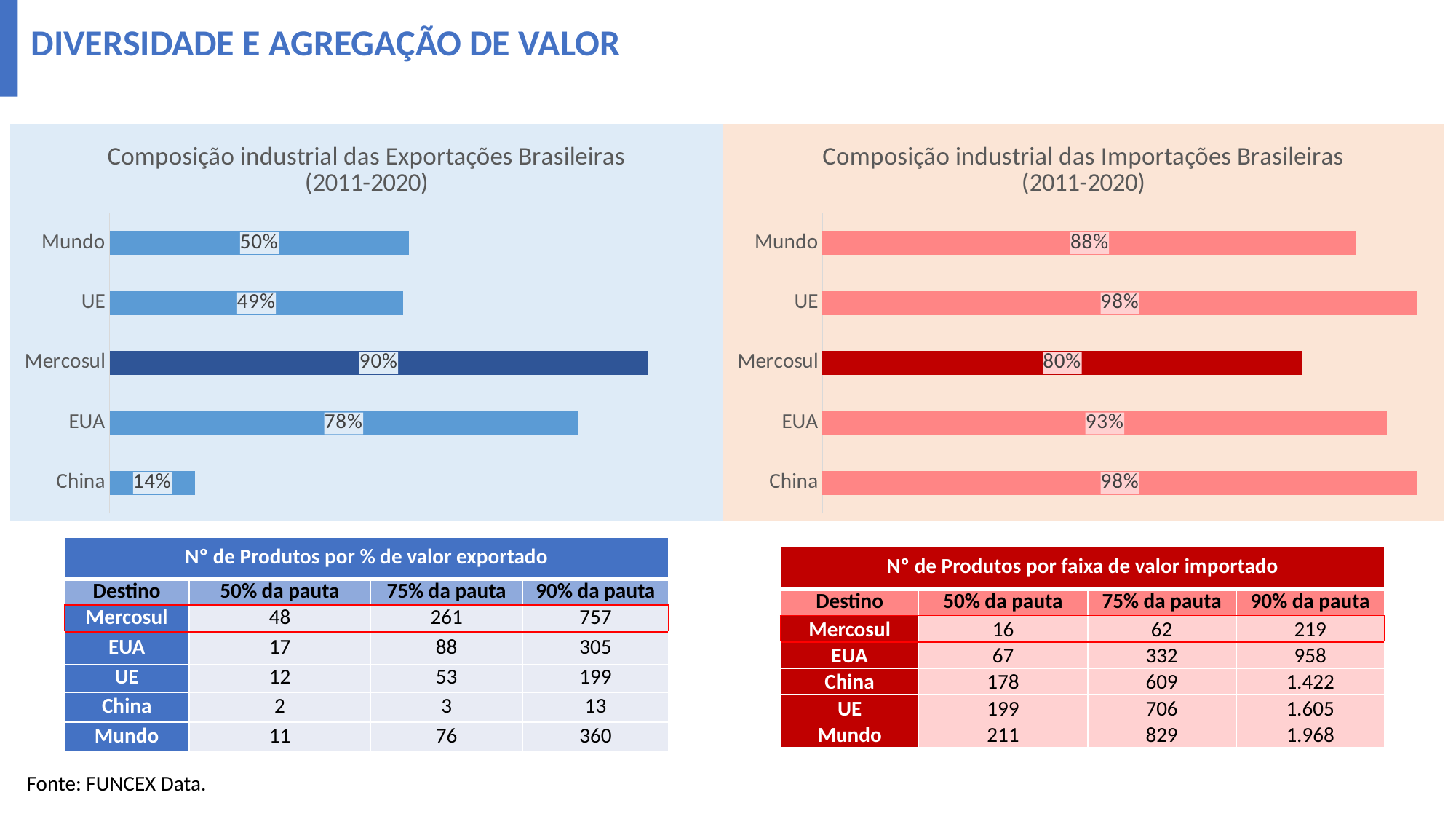

DIVERSIDADE E AGREGAÇÃO DE VALOR

### Chart: Composição industrial das Importações Brasileiras (2011-2020)

| Category | Industrializados |
|---|---|
| China | 0.98 |
| EUA | 0.93 |
| Mercosul | 0.79 |
| UE | 0.98 |
| Mundo | 0.88 |

### Chart: Composição industrial das Exportações Brasileiras (2011-2020)

| Category | Industrializados |
|---|---|
| China | 0.142881703354906 |
| EUA | 0.7814740818572119 |
| Mercosul | 0.8985101582252352 |
| UE | 0.4902798717304912 |
| Mundo | 0.5 |
| Nº de Produtos por % de valor exportado |  |  |  |
| --- | --- | --- | --- |
| Destino | 50% da pauta | 75% da pauta | 90% da pauta |
| Mercosul | 48 | 261 | 757 |
| EUA | 17 | 88 | 305 |
| UE | 12 | 53 | 199 |
| China | 2 | 3 | 13 |
| Mundo | 11 | 76 | 360 |
| Nº de Produtos por faixa de valor importado |  |  |  |
| --- | --- | --- | --- |
| Destino | 50% da pauta | 75% da pauta | 90% da pauta |
| Mercosul | 16 | 62 | 219 |
| EUA | 67 | 332 | 958 |
| China | 178 | 609 | 1.422 |
| UE | 199 | 706 | 1.605 |
| Mundo | 211 | 829 | 1.968 |
Fonte: FUNCEX Data.